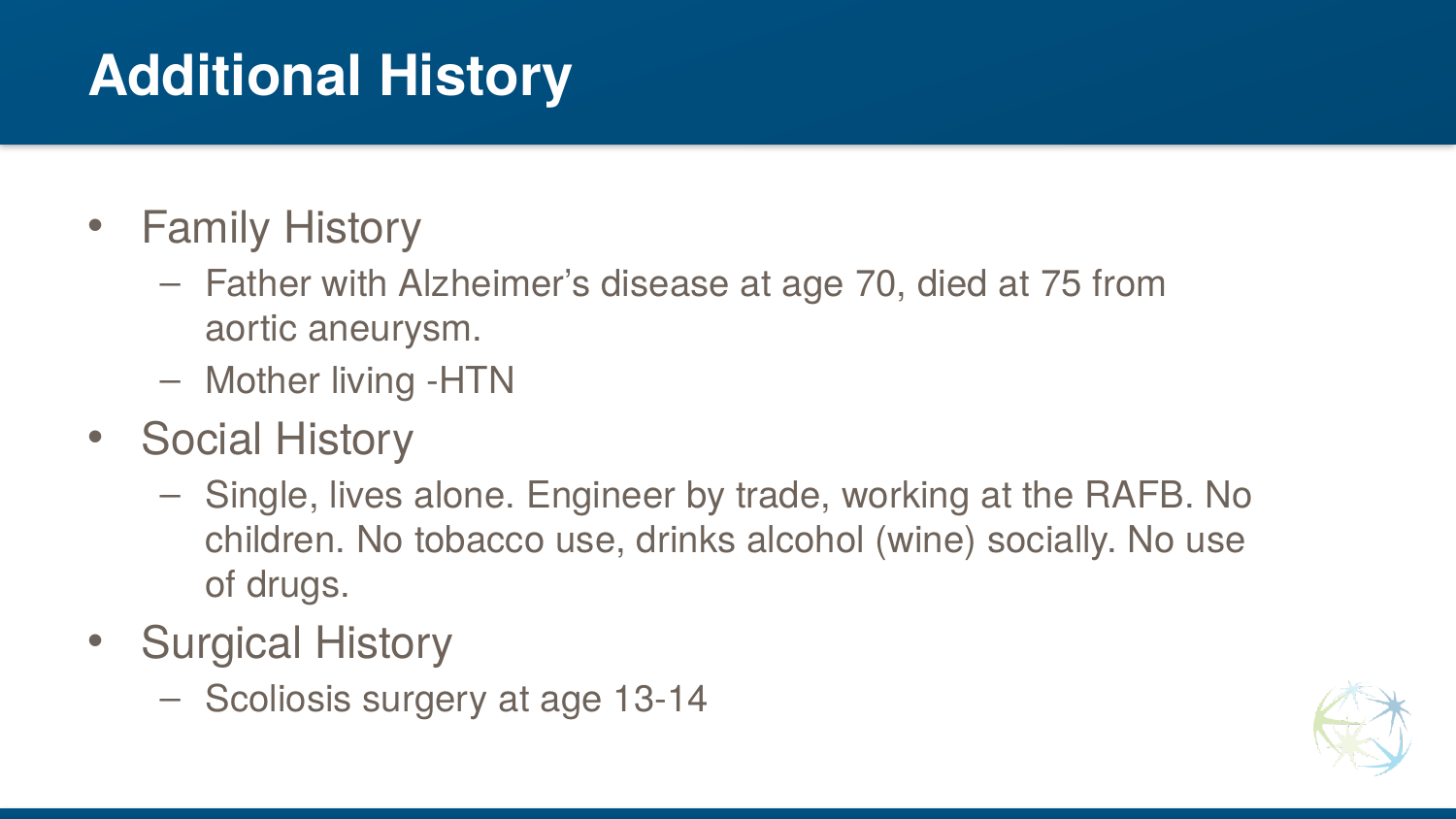

# Additional History
Family History
Father with Alzheimer’s disease at age 70, died at 75 from aortic aneurysm.
Mother living -HTN
Social History
Single, lives alone. Engineer by trade, working at the RAFB. No children. No tobacco use, drinks alcohol (wine) socially. No use of drugs.
Surgical History
Scoliosis surgery at age 13-14